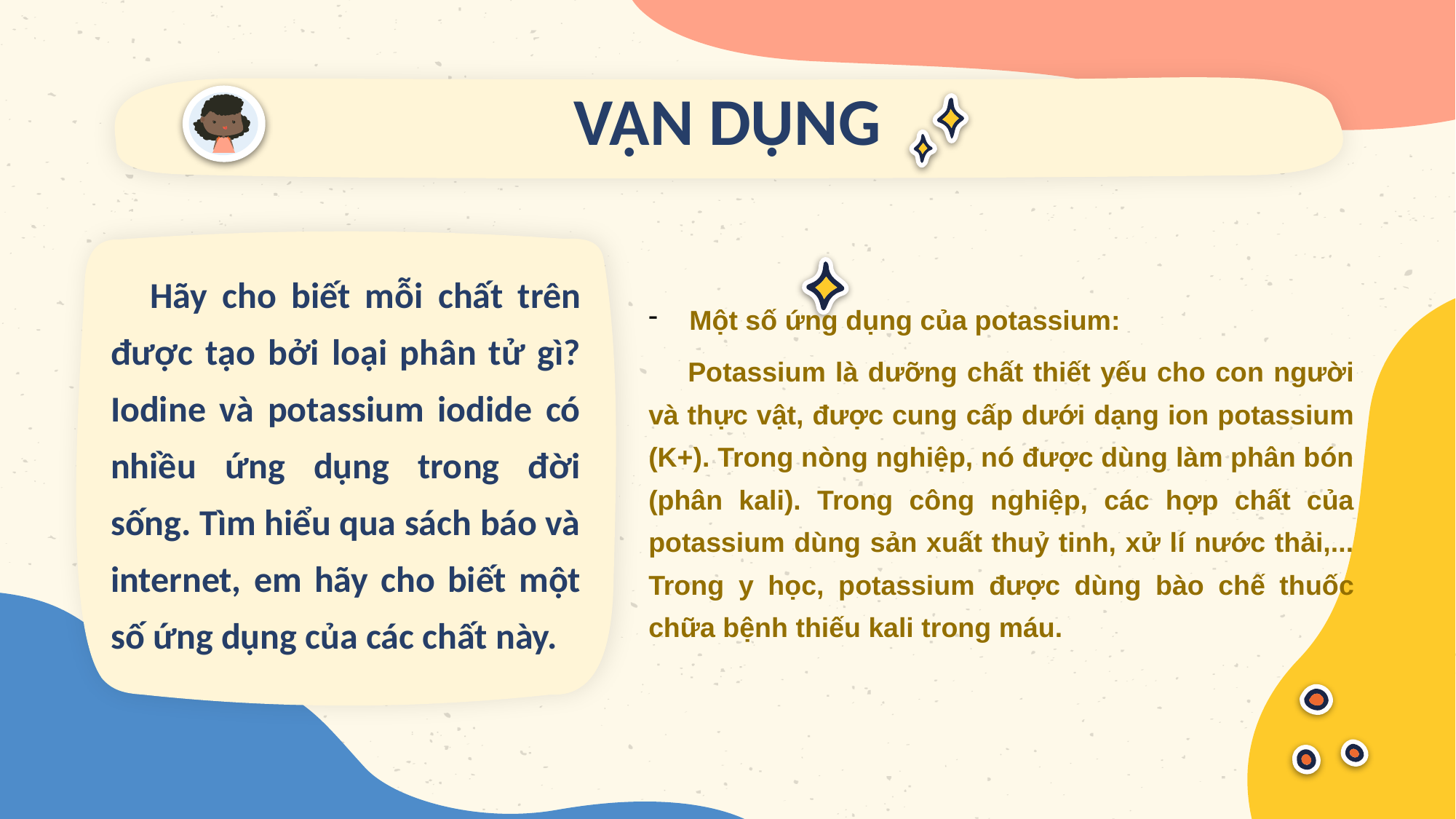

VẬN DỤNG

Hãy cho biết mỗi chất trên được tạo bởi loại phân tử gì? Iodine và potassium iodide có nhiều ứng dụng trong đời sống. Tìm hiểu qua sách báo và internet, em hãy cho biết một số ứng dụng của các chất này.

Một số ứng dụng của potassium:
Potassium là dưỡng chất thiết yếu cho con người và thực vật, được cung cấp dưới dạng ion potassium (K+). Trong nòng nghiệp, nó được dùng làm phân bón (phân kali). Trong công nghiệp, các hợp chất của potassium dùng sản xuất thuỷ tinh, xử lí nước thải,... Trong y học, potassium được dùng bào chế thuốc chữa bệnh thiếu kali trong máu.